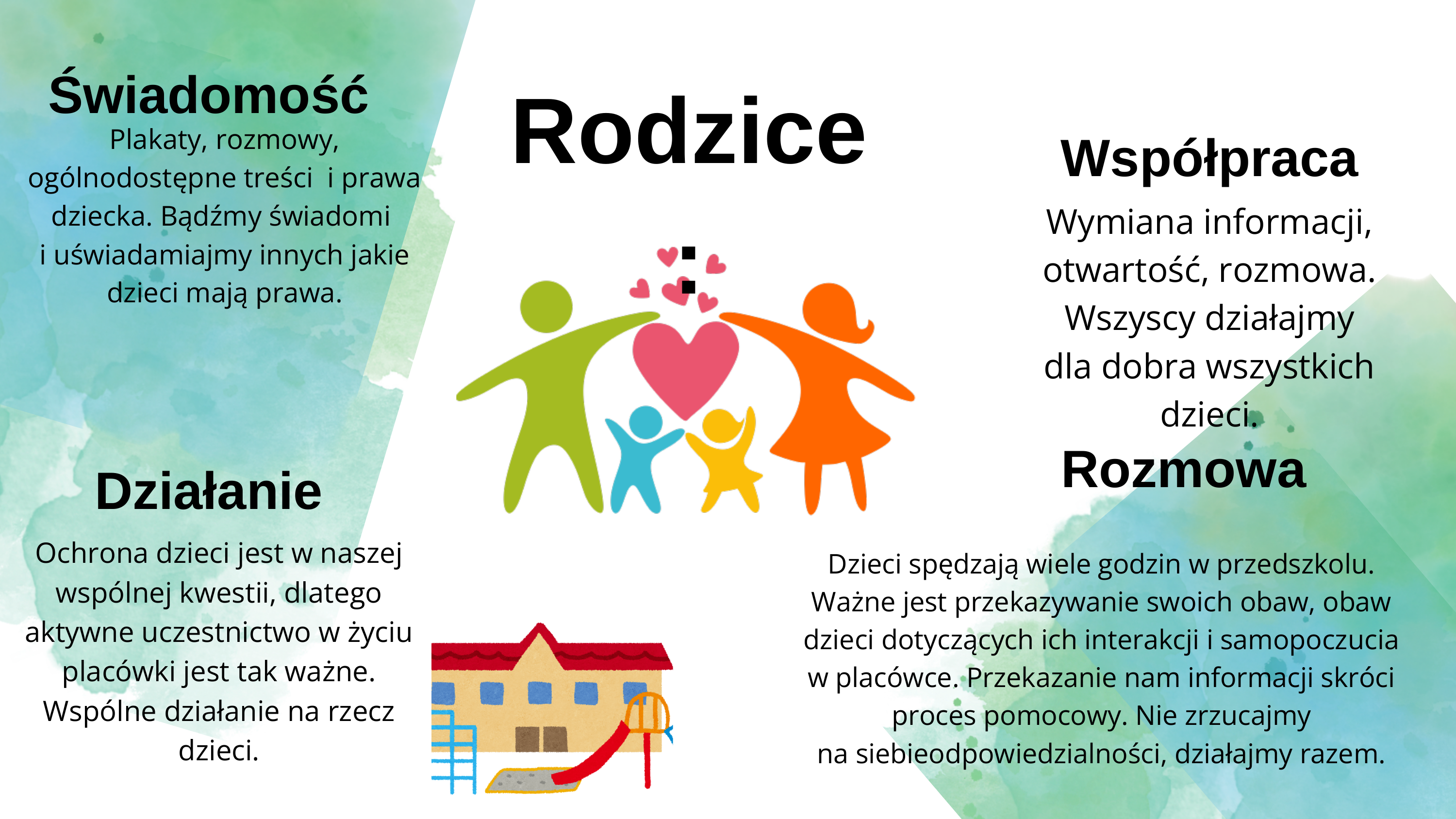

Świadomość
Rodzice:
Współpraca
Plakaty, rozmowy, ogólnodostępne treści  i prawa dziecka. Bądźmy świadomi
i uświadamiajmy innych jakie dzieci mają prawa.
Wymiana informacji, otwartość, rozmowa. Wszyscy działajmy
dla dobra wszystkich dzieci.

Rozmowa
Działanie
Ochrona dzieci jest w naszej wspólnej kwestii, dlatego aktywne uczestnictwo w życiu placówki jest tak ważne. Wspólne działanie na rzecz dzieci.
Dzieci spędzają wiele godzin w przedszkolu. Ważne jest przekazywanie swoich obaw, obaw dzieci dotyczących ich interakcji i samopoczucia w placówce. Przekazanie nam informacji skróci proces pomocowy. Nie zrzucajmy
na siebieodpowiedzialności, działajmy razem.